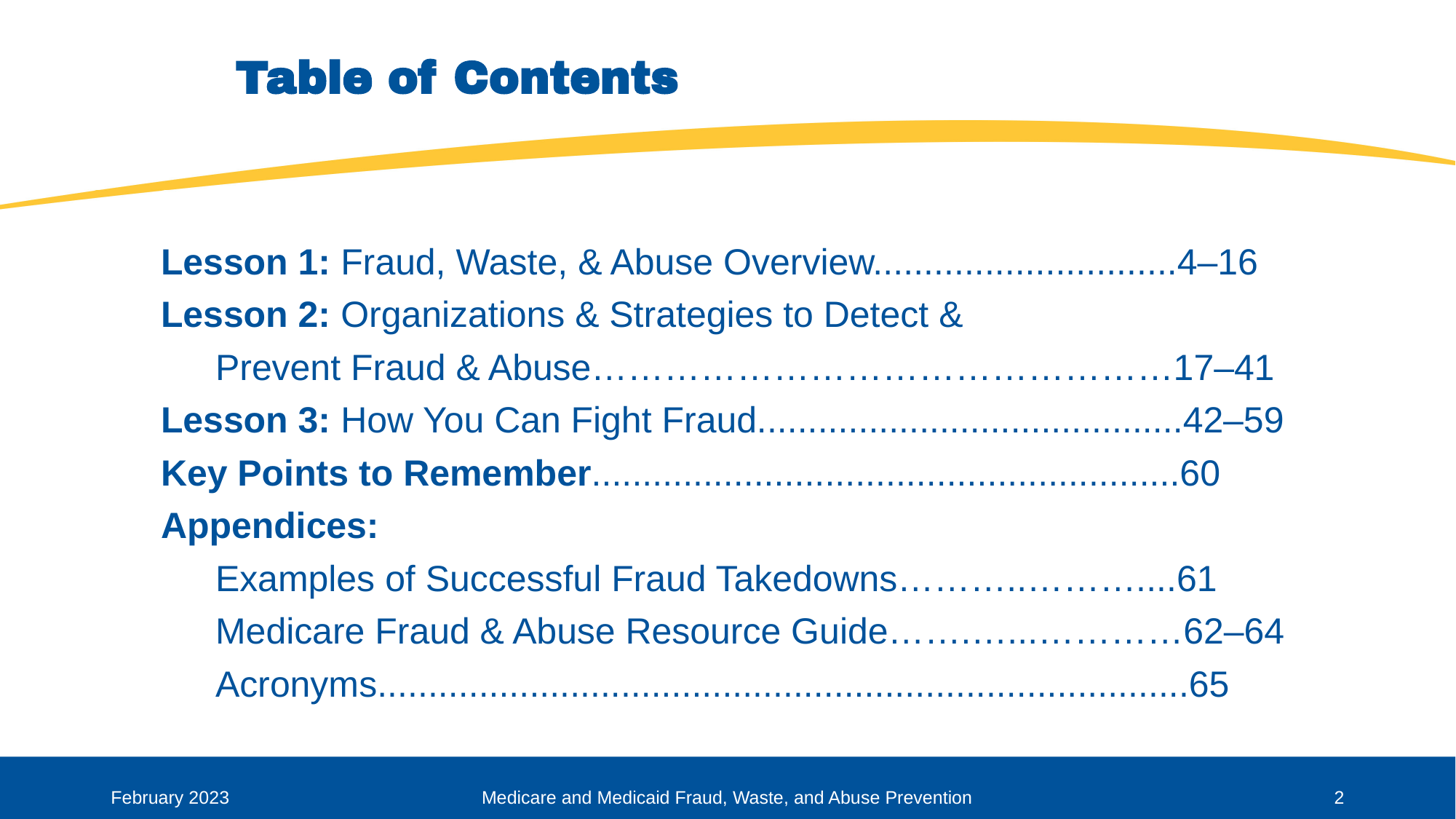

# Table of Contents
Lesson 1: Fraud, Waste, & Abuse Overview..............................4–16
Lesson 2: Organizations & Strategies to Detect &
Prevent Fraud & Abuse…………………………………………17–41
Lesson 3: How You Can Fight Fraud..........................................42–59
Key Points to Remember..........................................................60
Appendices:
Examples of Successful Fraud Takedowns………..………....61
Medicare Fraud & Abuse Resource Guide…….…...…………62–64
Acronyms................................................................................65
February 2023
Medicare and Medicaid Fraud, Waste, and Abuse Prevention
2